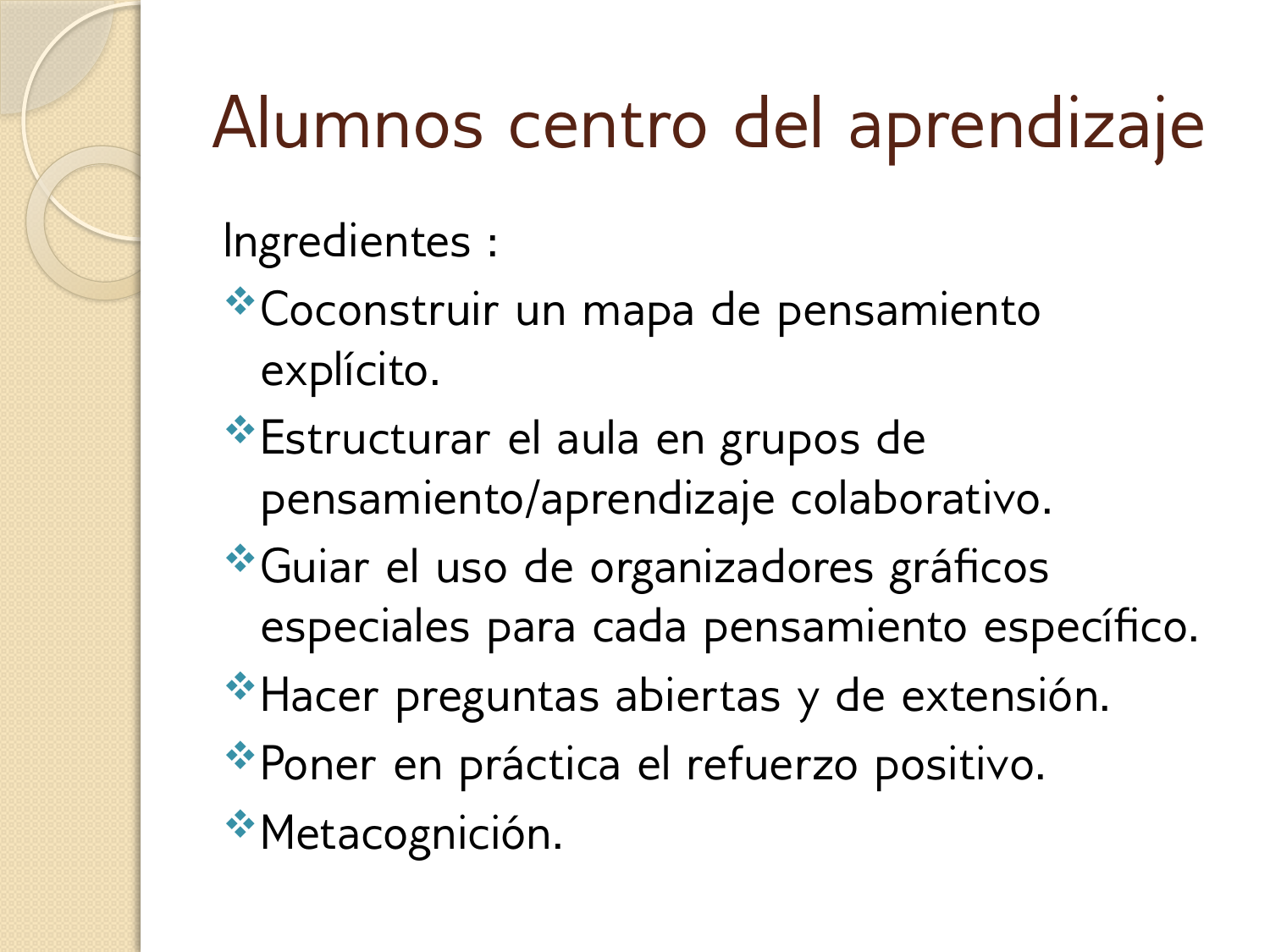

# Alumnos centro del aprendizaje
Ingredientes :
Coconstruir un mapa de pensamiento explícito.
Estructurar el aula en grupos de pensamiento/aprendizaje colaborativo.
Guiar el uso de organizadores gráficos especiales para cada pensamiento específico.
Hacer preguntas abiertas y de extensión.
Poner en práctica el refuerzo positivo.
Metacognición.